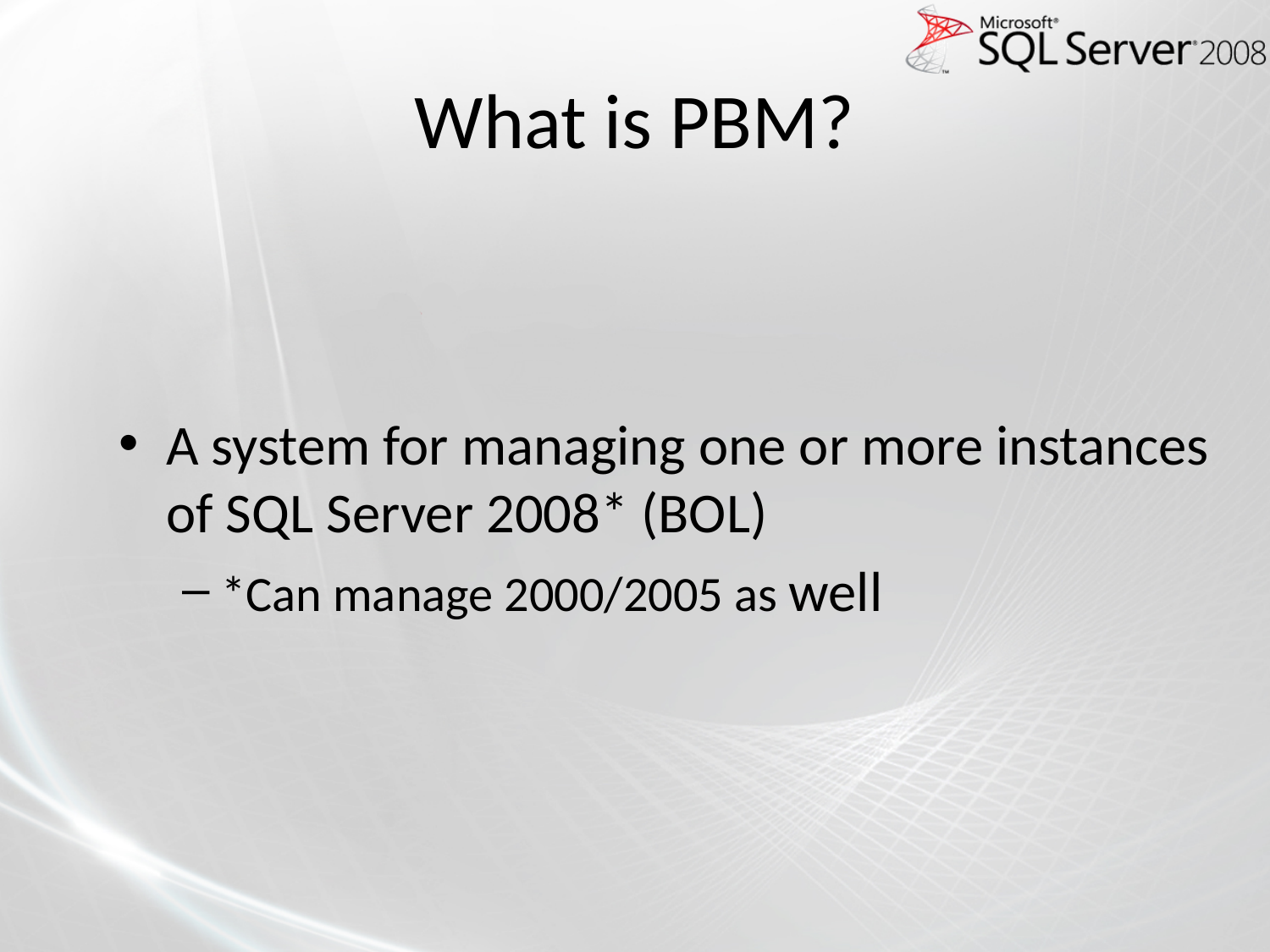

# What is PBM?
A system for managing one or more instances of SQL Server 2008* (BOL)
*Can manage 2000/2005 as well